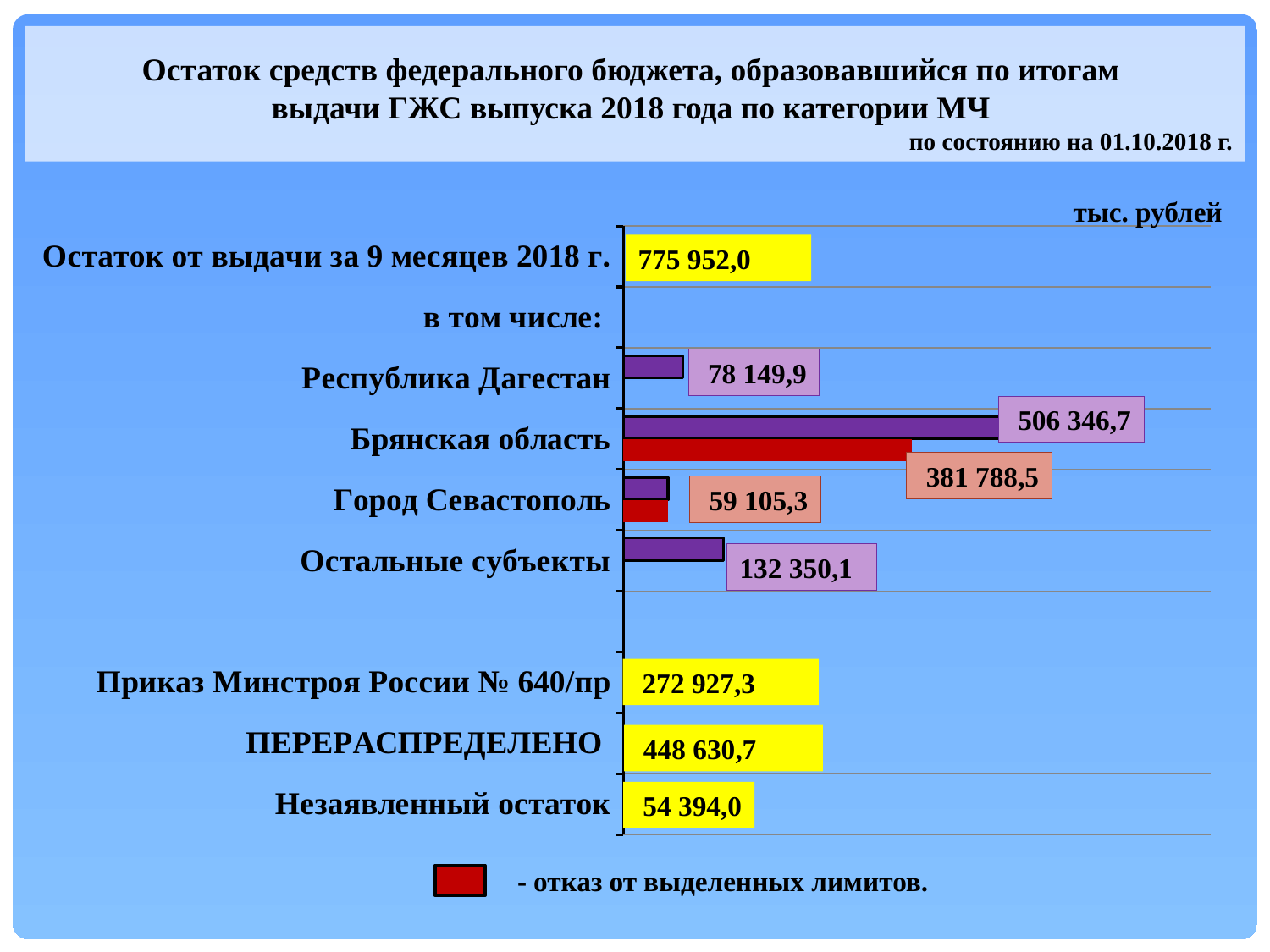

Остаток средств федерального бюджета, образовавшийся по итогам
выдачи ГЖС выпуска 2018 года по категории МЧ
по состоянию на 01.10.2018 г.

### Chart

| Category | Ряд 2 | Ряд 3 |
|---|---|---|
| Остаток от выдачи за 9 месяцев 2018 г. | None | None |
|  в том числе:  | None | None |
| Республика Дагестан | 0.101 | None |
| Брянская область | 0.652 | 0.4916 |
| Город Севастополь | 0.076 | 0.076 |
| Остальные субъекты | 0.171 | None |
|  | None | None |
| Приказ Минстроя России № 640/пр | None | None |
| ПЕРЕРАСПРЕДЕЛЕНО  | None | None |
| Незаявленный остаток | None | None |
 тыс. рублей
775 952,0
 78 149,9
 506 346,7
 381 788,5
 59 105,3
132 350,1
 272 927,3
 448 630,7
 54 394,0
- отказ от выделенных лимитов.